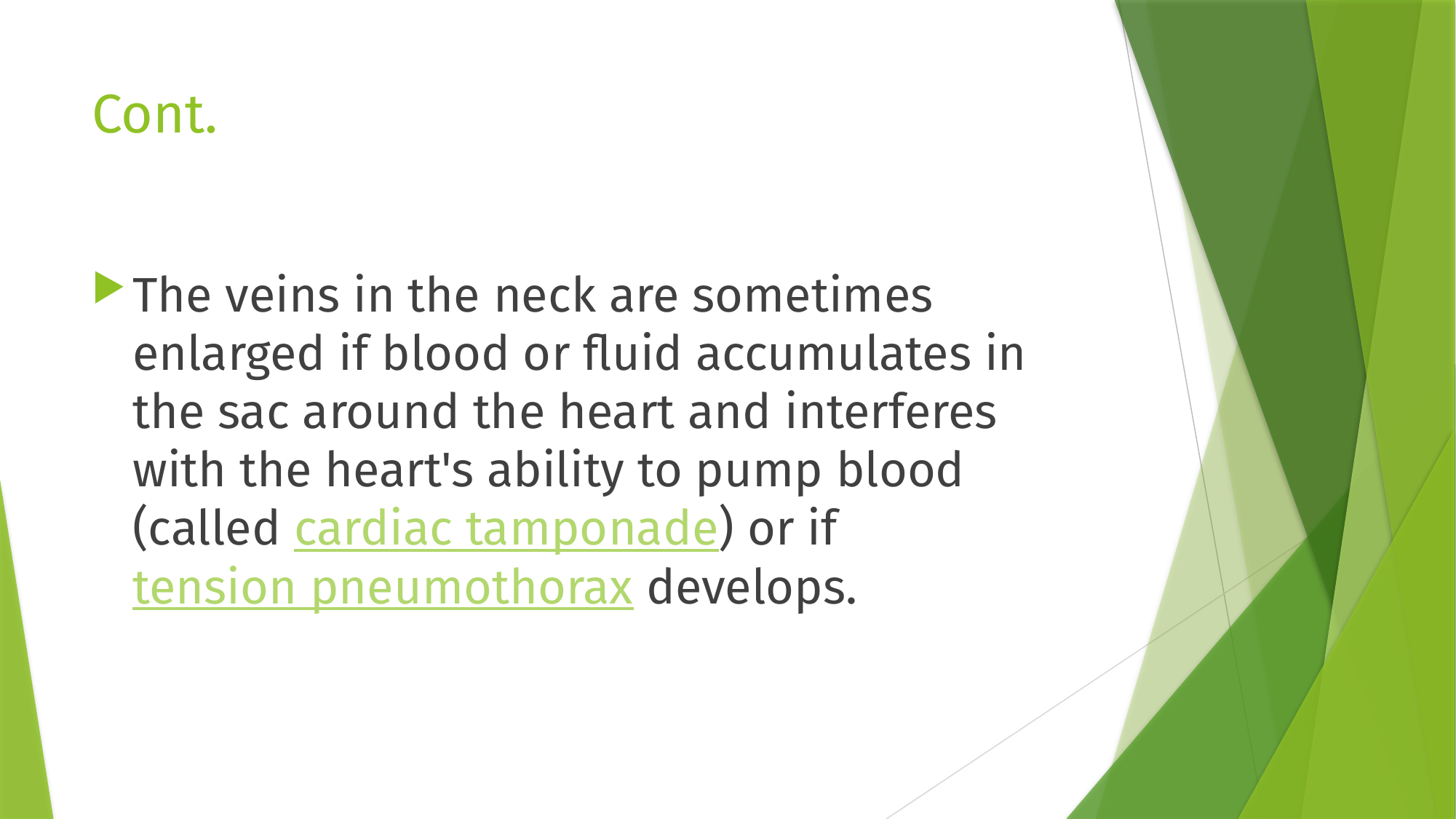

# Cont.
The veins in the neck are sometimes enlarged if blood or fluid accumulates in the sac around the heart and interferes with the heart's ability to pump blood (called cardiac tamponade) or if tension pneumothorax develops.